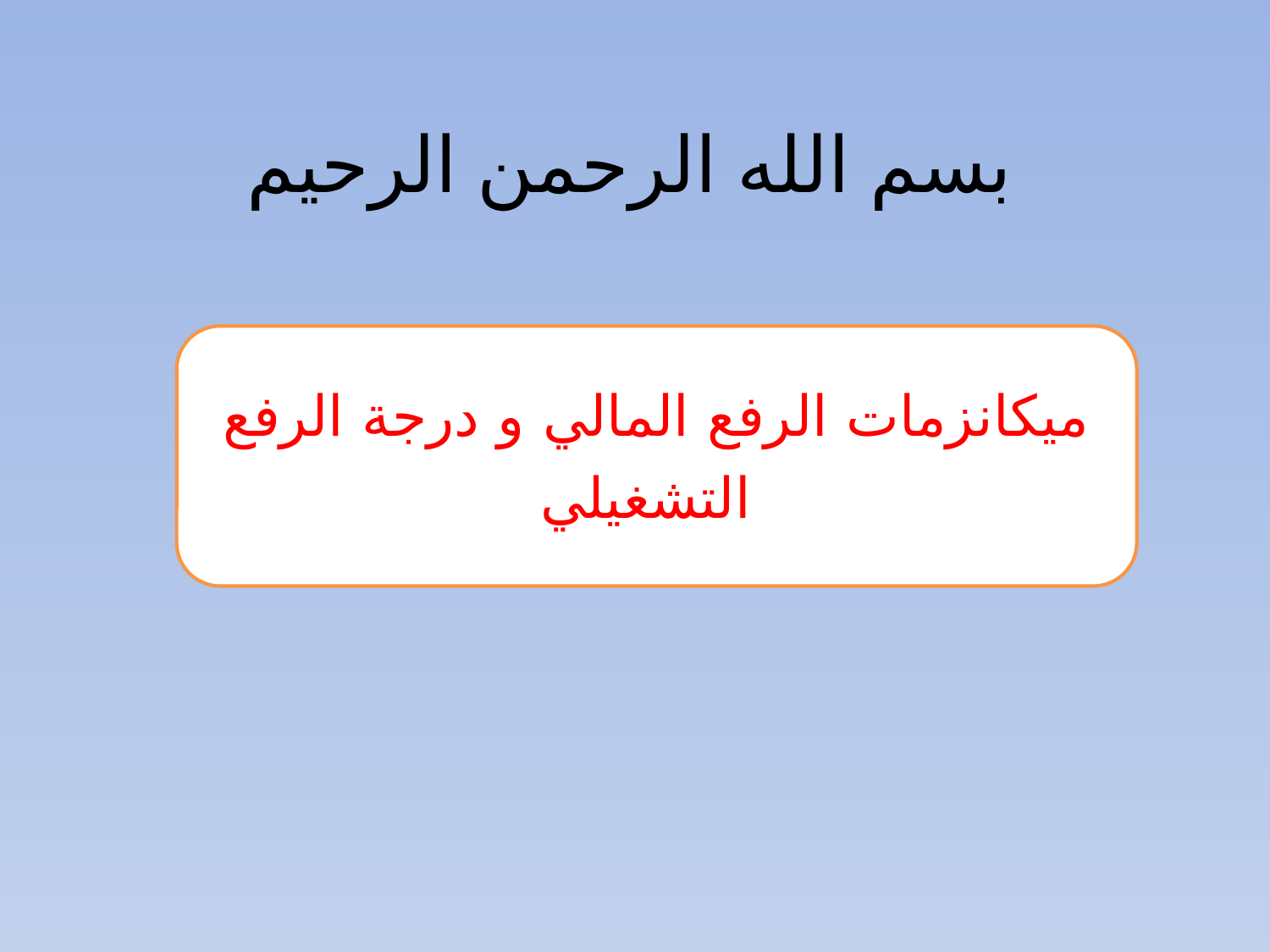

# بسم الله الرحمن الرحيم
ميكانزمات الرفع المالي و درجة الرفع التشغيلي